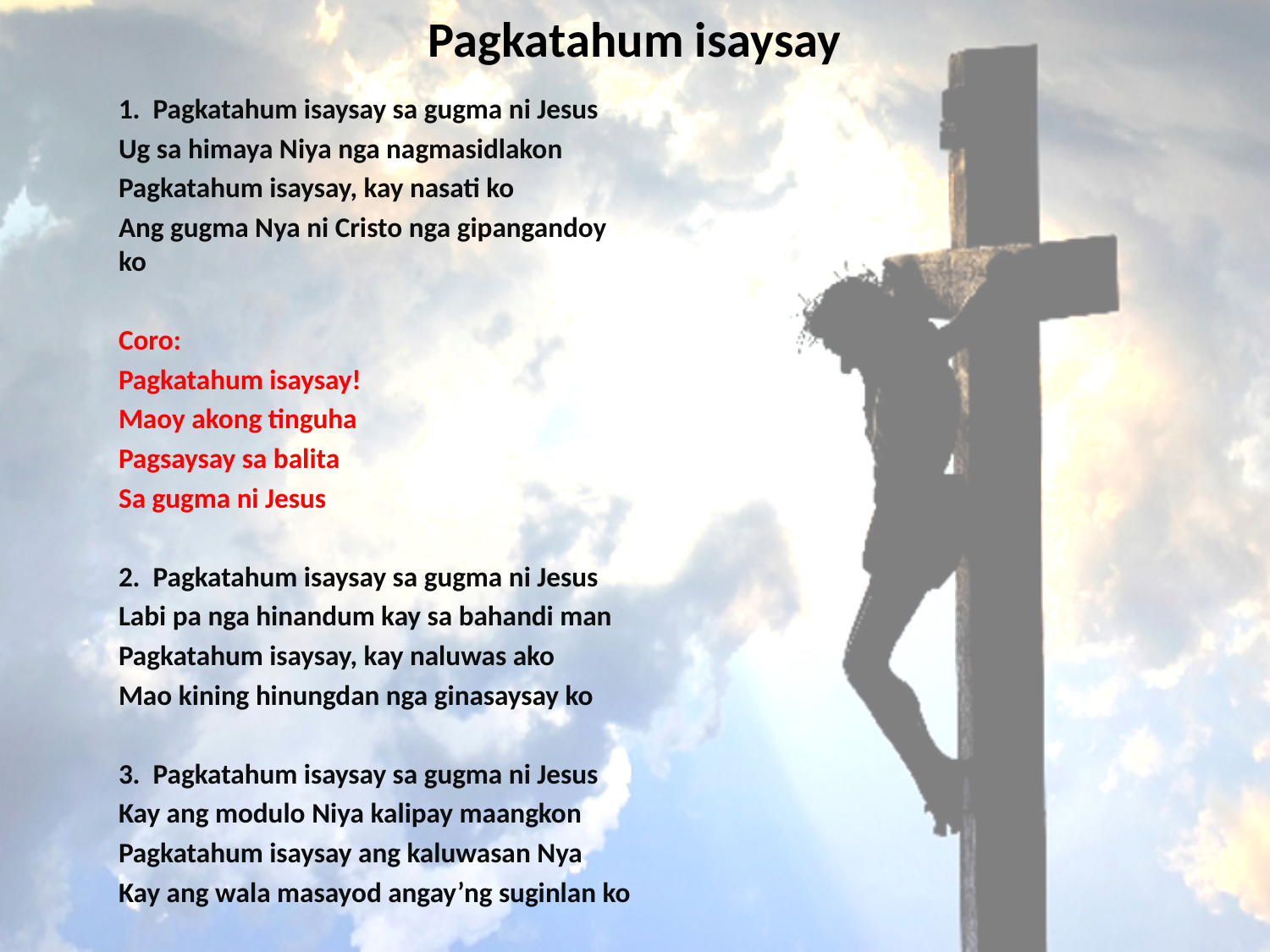

# Pagkatahum isaysay
1.  Pagkatahum isaysay sa gugma ni Jesus
Ug sa himaya Niya nga nagmasidlakon
Pagkatahum isaysay, kay nasati ko
Ang gugma Nya ni Cristo nga gipangandoy ko

Coro:
Pagkatahum isaysay!
Maoy akong tinguha
Pagsaysay sa balita
Sa gugma ni Jesus

2.  Pagkatahum isaysay sa gugma ni Jesus
Labi pa nga hinandum kay sa bahandi man
Pagkatahum isaysay, kay naluwas ako
Mao kining hinungdan nga ginasaysay ko

3.  Pagkatahum isaysay sa gugma ni Jesus
Kay ang modulo Niya kalipay maangkon
Pagkatahum isaysay ang kaluwasan Nya
Kay ang wala masayod angay’ng suginlan ko